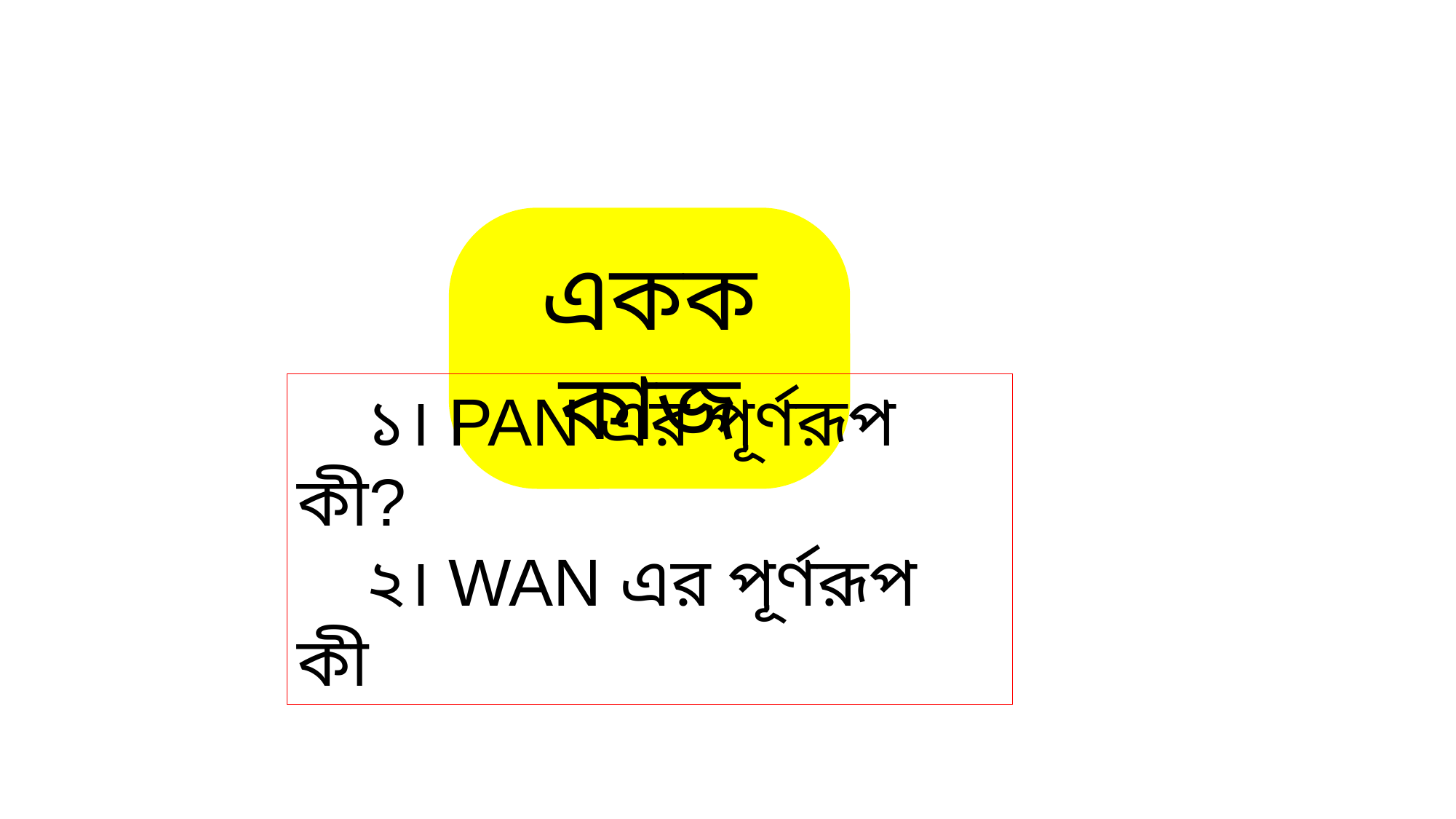

একক কাজ
    ১। PAN এর পূর্ণরূপ কী?
    ২। WAN এর পূর্ণরূপ কী